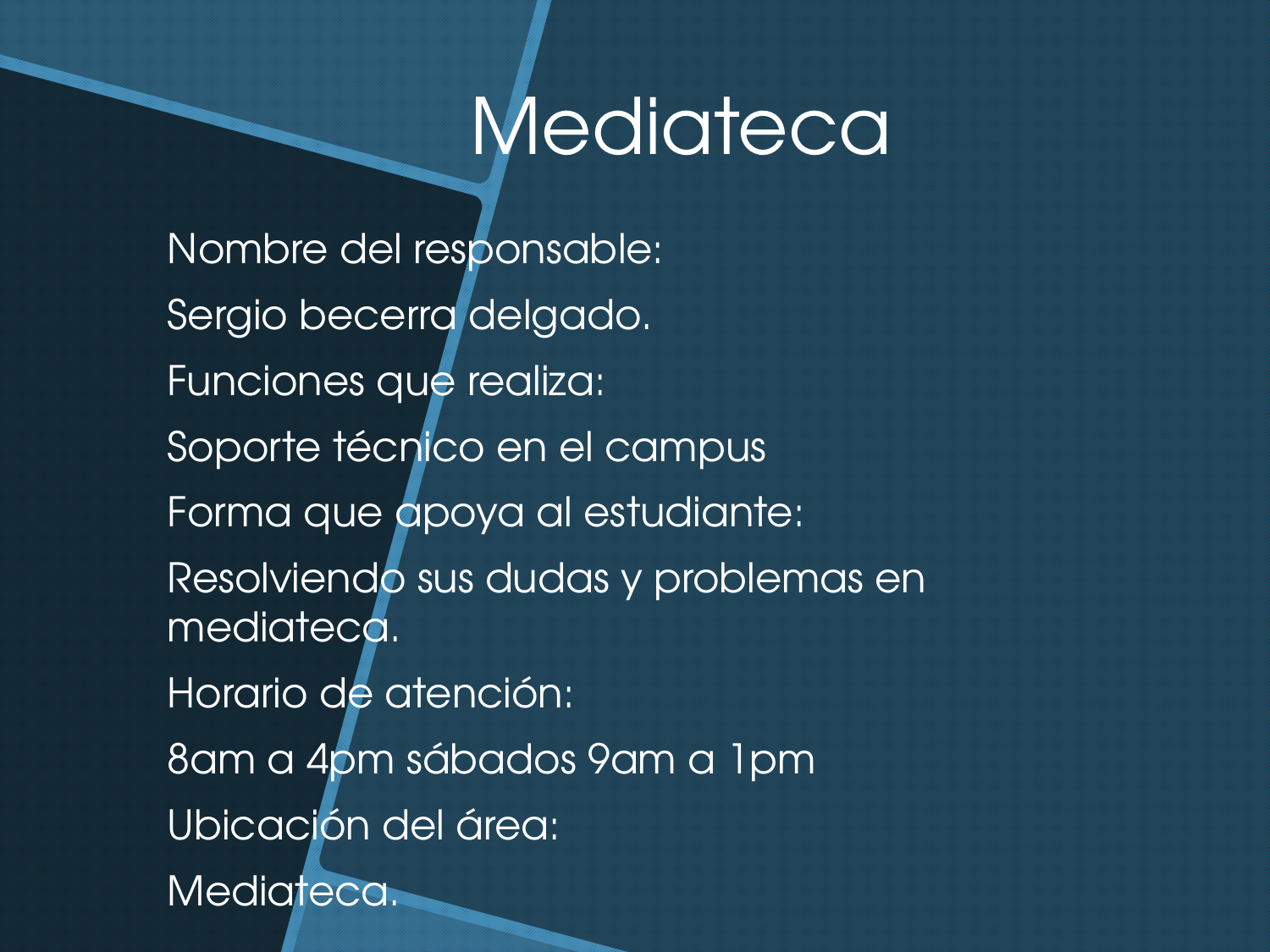

# Mediateca
Nombre del responsable:
Sergio becerra delgado.
Funciones que realiza:
Soporte técnico en el campus
Forma que apoya al estudiante:
Resolviendo sus dudas y problemas en mediateca.
Horario de atención:
8am a 4pm sábados 9am a 1pm
Ubicación del área:
Mediateca.